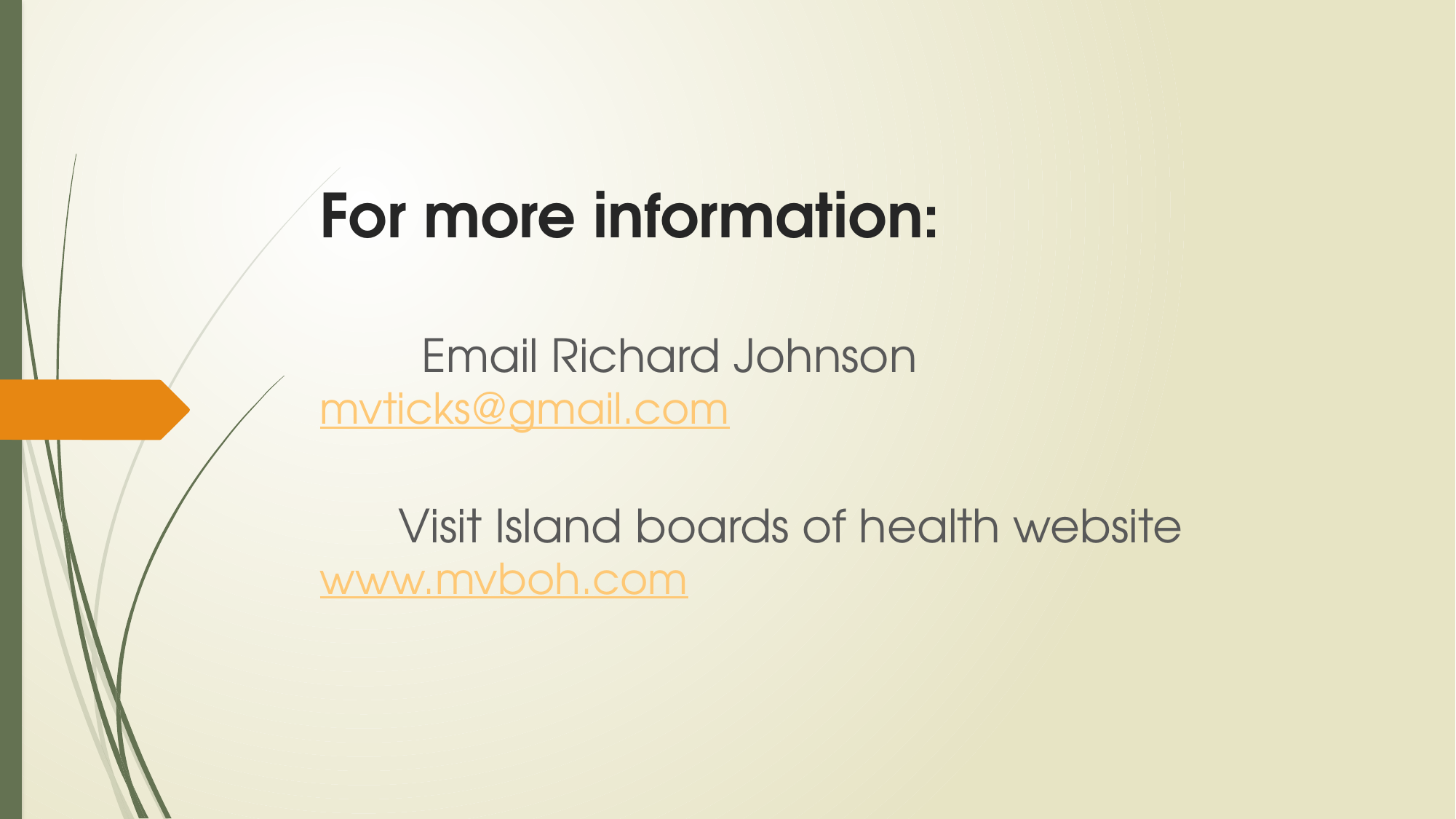

# For more information:

        Email Richard Johnson    								 mvticks@gmail.com

		Visit Island boards of health website 			 www.mvboh.com